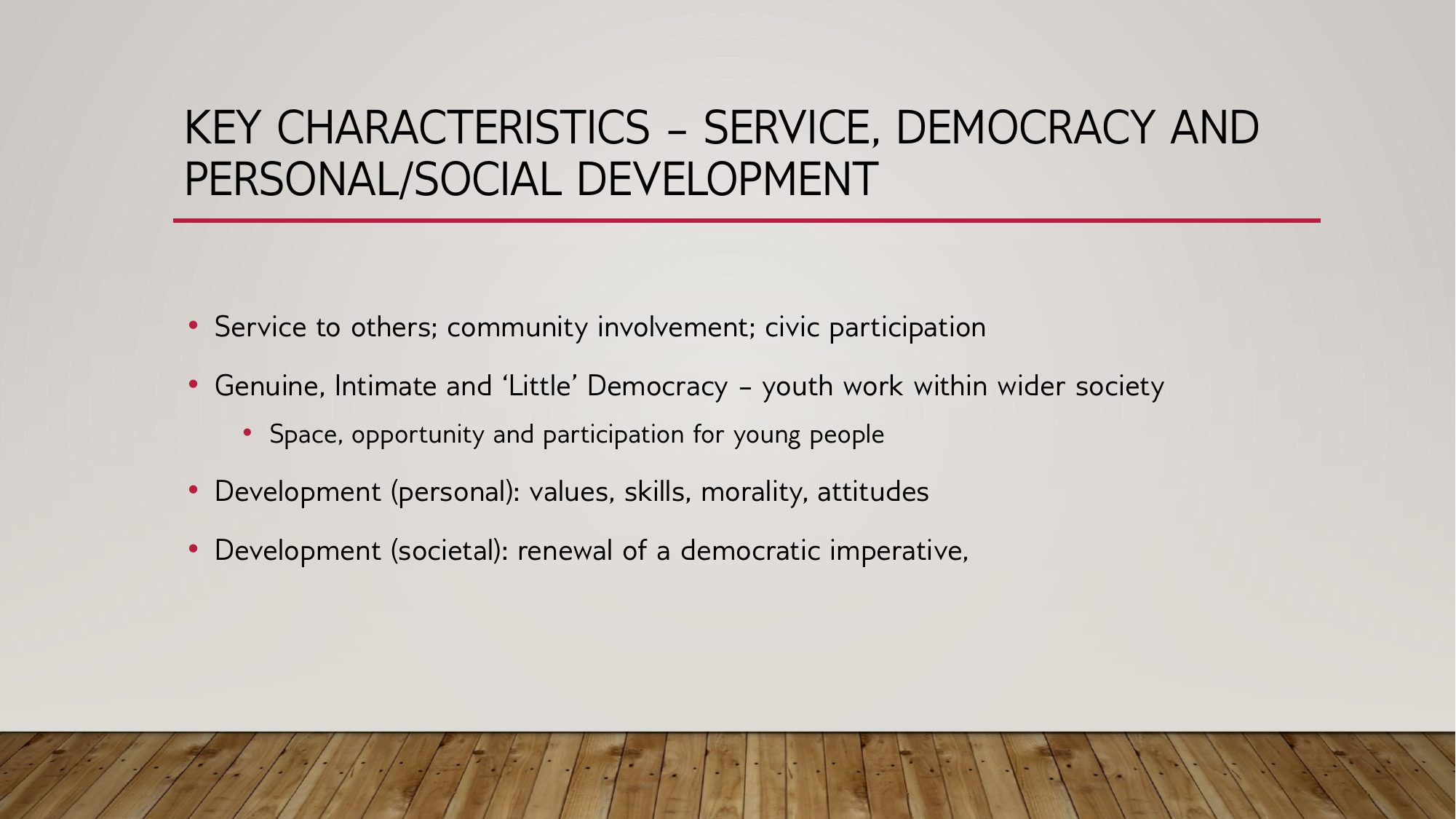

# Key characteristics – Service, democracy and personal/social development
Service to others; community involvement; civic participation
Genuine, Intimate and ‘Little’ Democracy – youth work within wider society
Space, opportunity and participation for young people
Development (personal): values, skills, morality, attitudes
Development (societal): renewal of a democratic imperative,